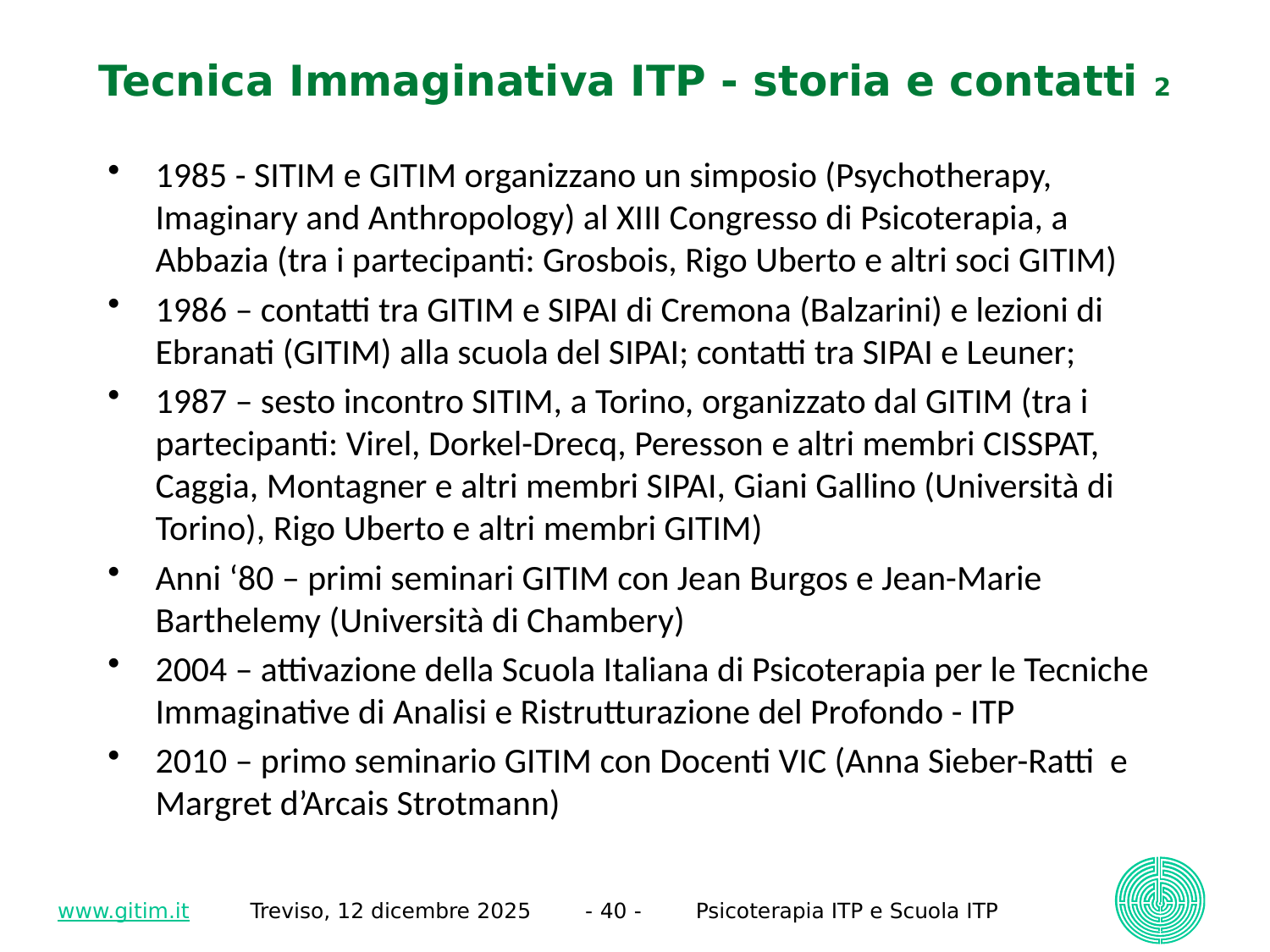

Tecnica Immaginativa ITP - storia e contatti 2
1985 - SITIM e GITIM organizzano un simposio (Psychotherapy, Imaginary and Anthropology) al XIII Congresso di Psicoterapia, a Abbazia (tra i partecipanti: Grosbois, Rigo Uberto e altri soci GITIM)
1986 – contatti tra GITIM e SIPAI di Cremona (Balzarini) e lezioni di Ebranati (GITIM) alla scuola del SIPAI; contatti tra SIPAI e Leuner;
1987 – sesto incontro SITIM, a Torino, organizzato dal GITIM (tra i partecipanti: Virel, Dorkel-Drecq, Peresson e altri membri CISSPAT, Caggia, Montagner e altri membri SIPAI, Giani Gallino (Università di Torino), Rigo Uberto e altri membri GITIM)
Anni ‘80 – primi seminari GITIM con Jean Burgos e Jean-Marie Barthelemy (Università di Chambery)
2004 – attivazione della Scuola Italiana di Psicoterapia per le Tecniche Immaginative di Analisi e Ristrutturazione del Profondo - ITP
2010 – primo seminario GITIM con Docenti VIC (Anna Sieber-Ratti  e Margret d’Arcais Strotmann)

www.gitim.it         Treviso, 12 dicembre 2025        - 40 -        Psicoterapia ITP e Scuola ITP